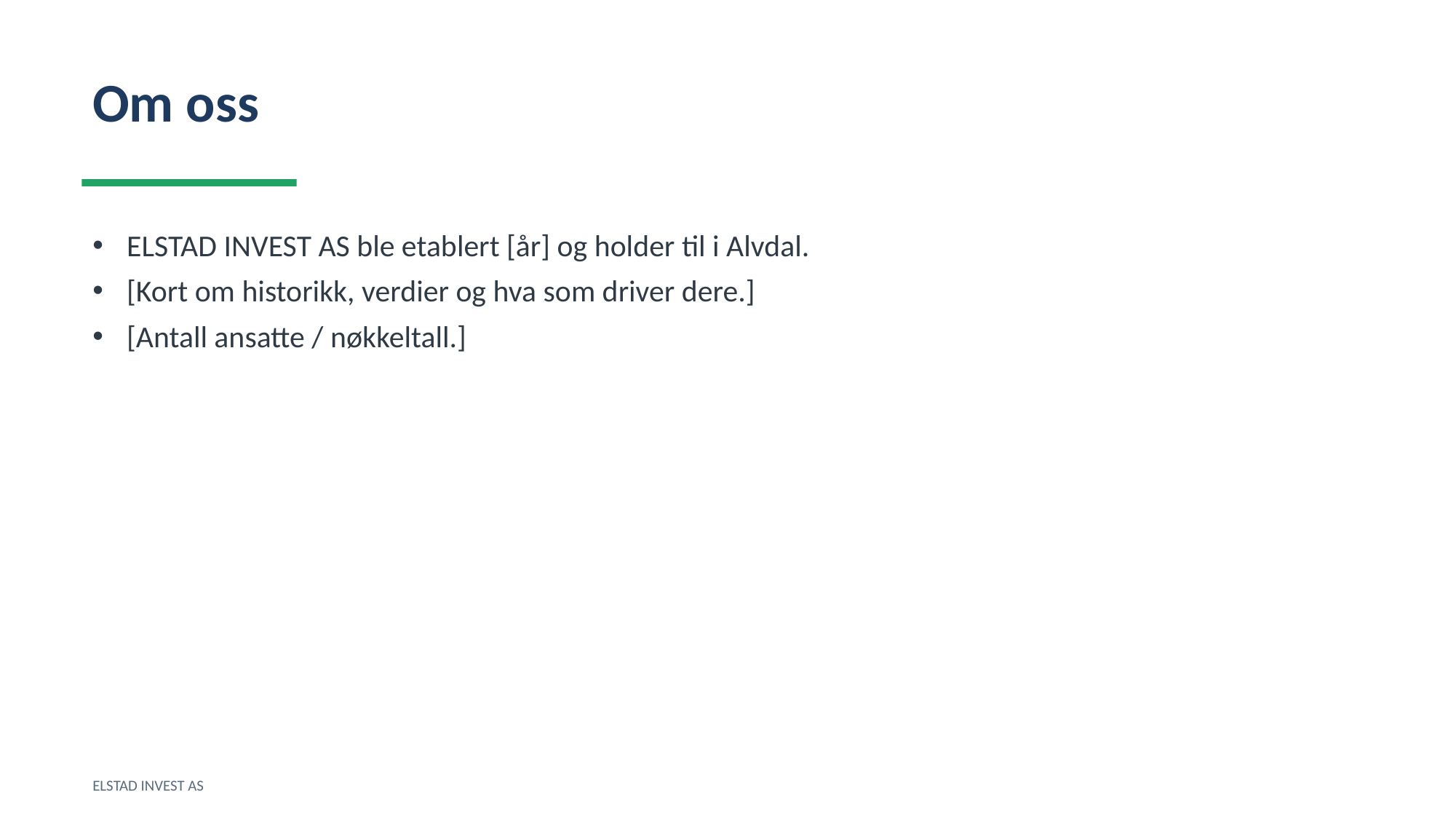

Om oss

ELSTAD INVEST AS ble etablert [år] og holder til i Alvdal.
[Kort om historikk, verdier og hva som driver dere.]
[Antall ansatte / nøkkeltall.]
ELSTAD INVEST AS